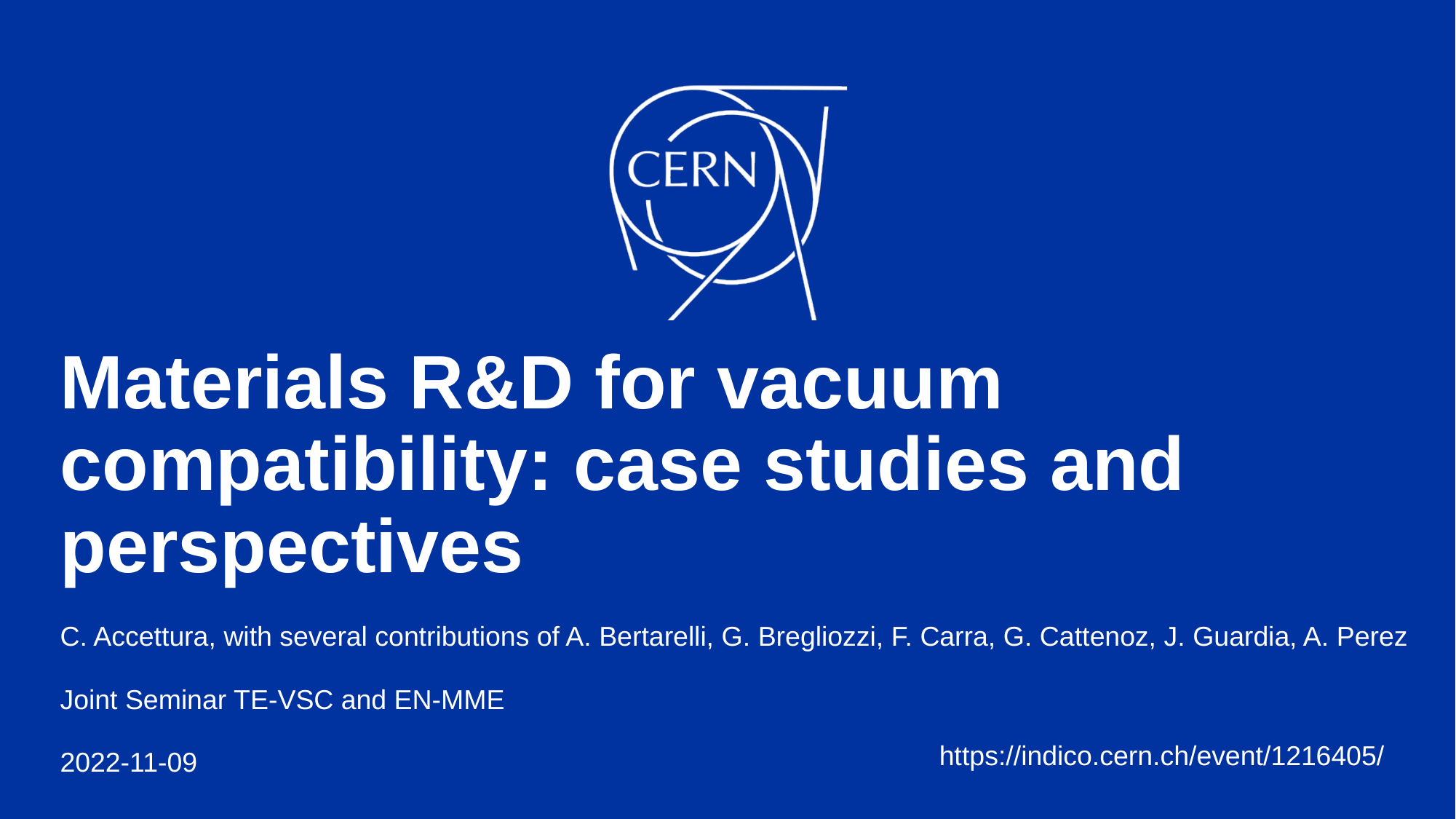

# Materials R&D for vacuum compatibility: case studies and perspectives
C. Accettura, with several contributions of A. Bertarelli, G. Bregliozzi, F. Carra, G. Cattenoz, J. Guardia, A. Perez
Joint Seminar TE-VSC and EN-MME
2022-11-09
https://indico.cern.ch/event/1216405/